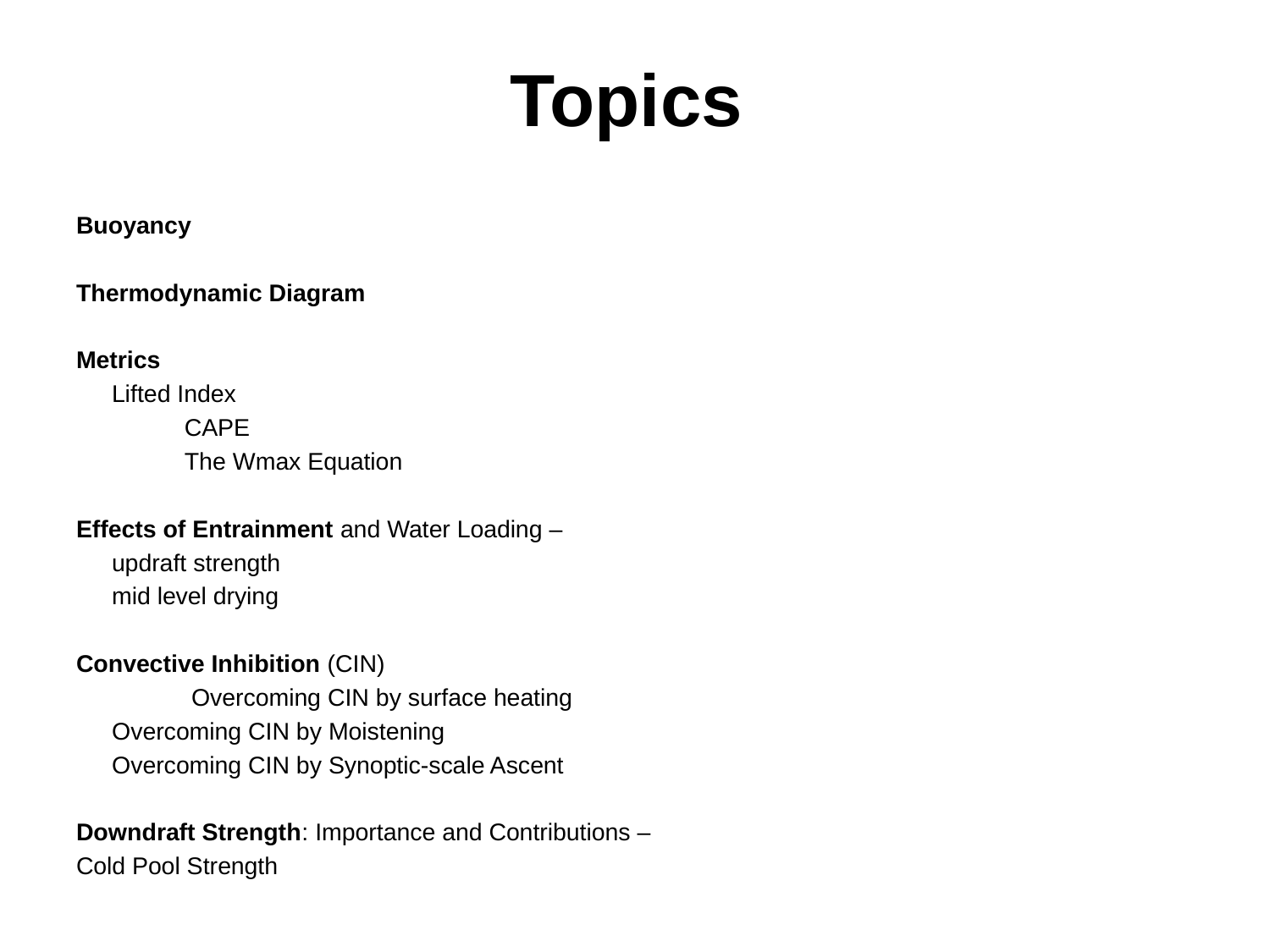

# Topics

Buoyancy

Thermodynamic Diagram

Metrics
	Lifted Index
                CAPE
                The Wmax Equation

Effects of Entrainment and Water Loading –
	updraft strength
	mid level drying

Convective Inhibition (CIN)
                 Overcoming CIN by surface heating
	Overcoming CIN by Moistening
	Overcoming CIN by Synoptic-scale Ascent

Downdraft Strength: Importance and Contributions –
Cold Pool Strength